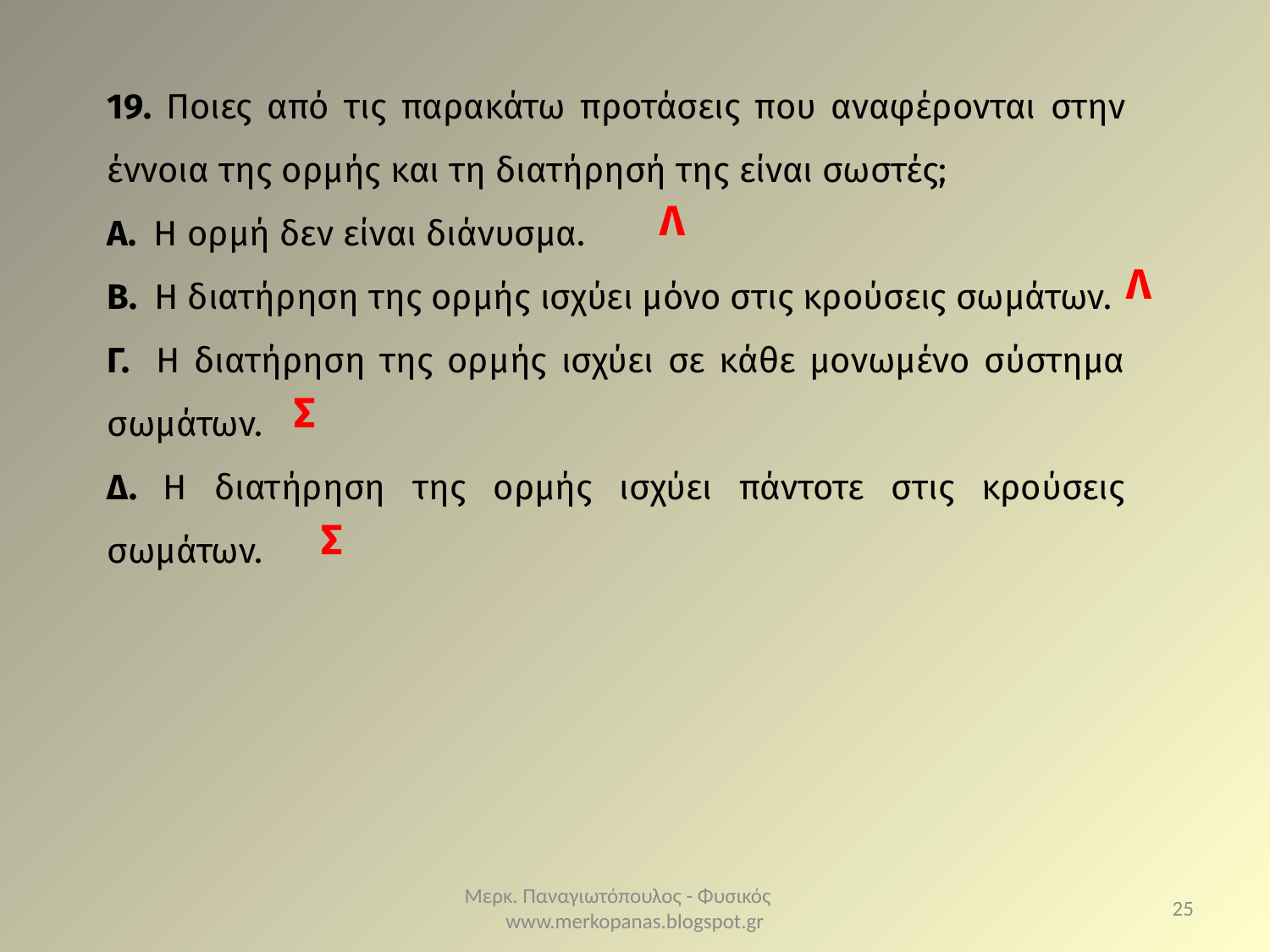

19. Ποιες από τις παρακάτω προτάσεις που αναφέρονται στην έννοια της ορμής και τη διατήρησή της είναι σωστές;
Α.  Η ορμή δεν είναι διάνυσμα.
Β.  Η διατήρηση της ορμής ισχύει μόνο στις κρούσεις σωμάτων.
Γ.  Η διατήρηση της ορμής ισχύει σε κάθε μονωμένο σύστημα σωμάτων.
Δ. Η διατήρηση της ορμής ισχύει πάντοτε στις κρούσεις σωμάτων.
Λ
Λ
Σ
Σ
Μερκ. Παναγιωτόπουλος - Φυσικός        www.merkopanas.blogspot.gr
25